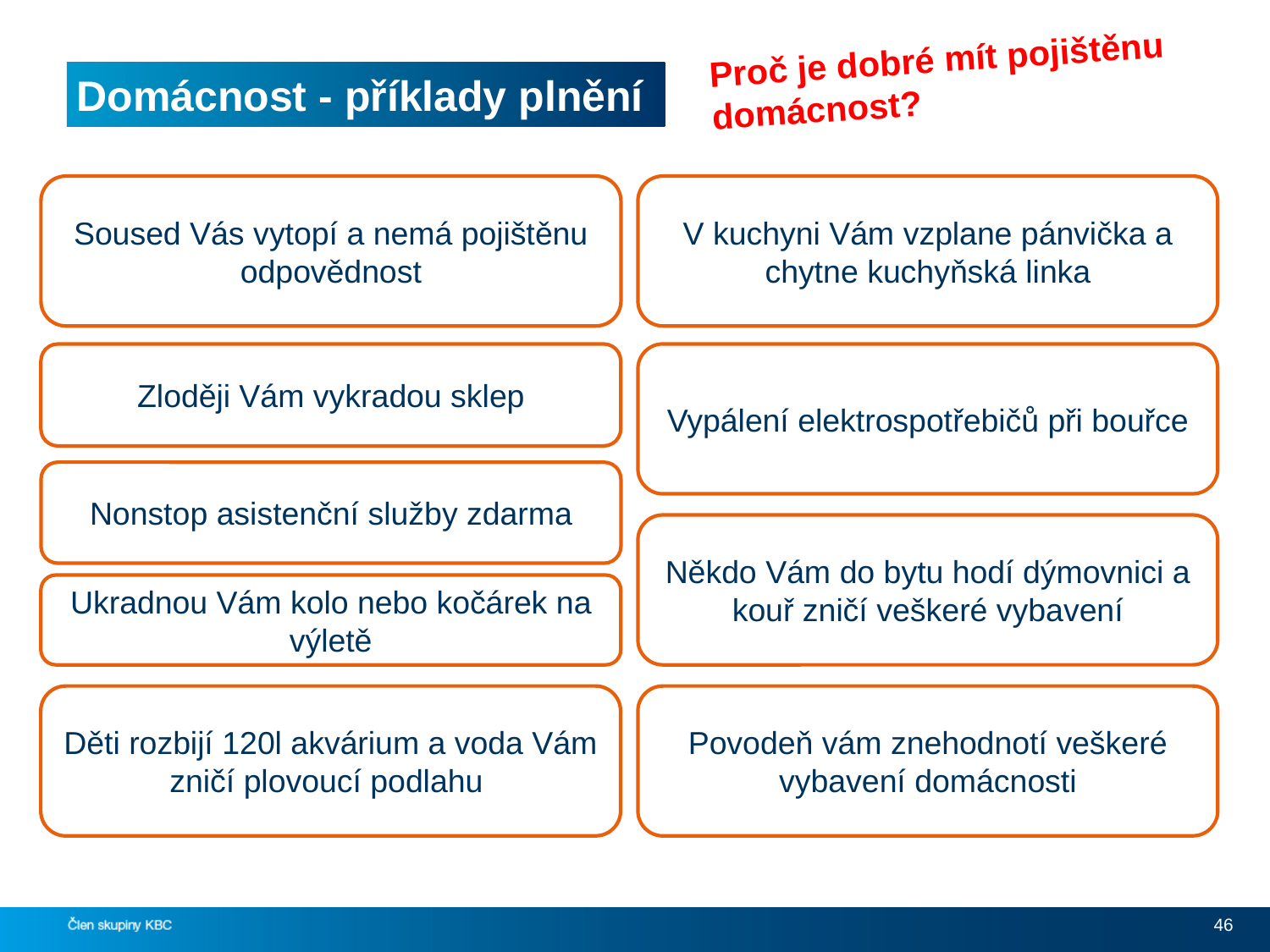

Proč je dobré mít pojištěnu domácnost?
# Domácnost - příklady plnění
Soused Vás vytopí a nemá pojištěnu odpovědnost
V kuchyni Vám vzplane pánvička a chytne kuchyňská linka
Zloději Vám vykradou sklep
Vypálení elektrospotřebičů při bouřce
Nonstop asistenční služby zdarma
Někdo Vám do bytu hodí dýmovnici a kouř zničí veškeré vybavení
Ukradnou Vám kolo nebo kočárek na výletě

Děti rozbijí 120l akvárium a voda Vám zničí plovoucí podlahu

Povodeň vám znehodnotí veškeré vybavení domácnosti

46